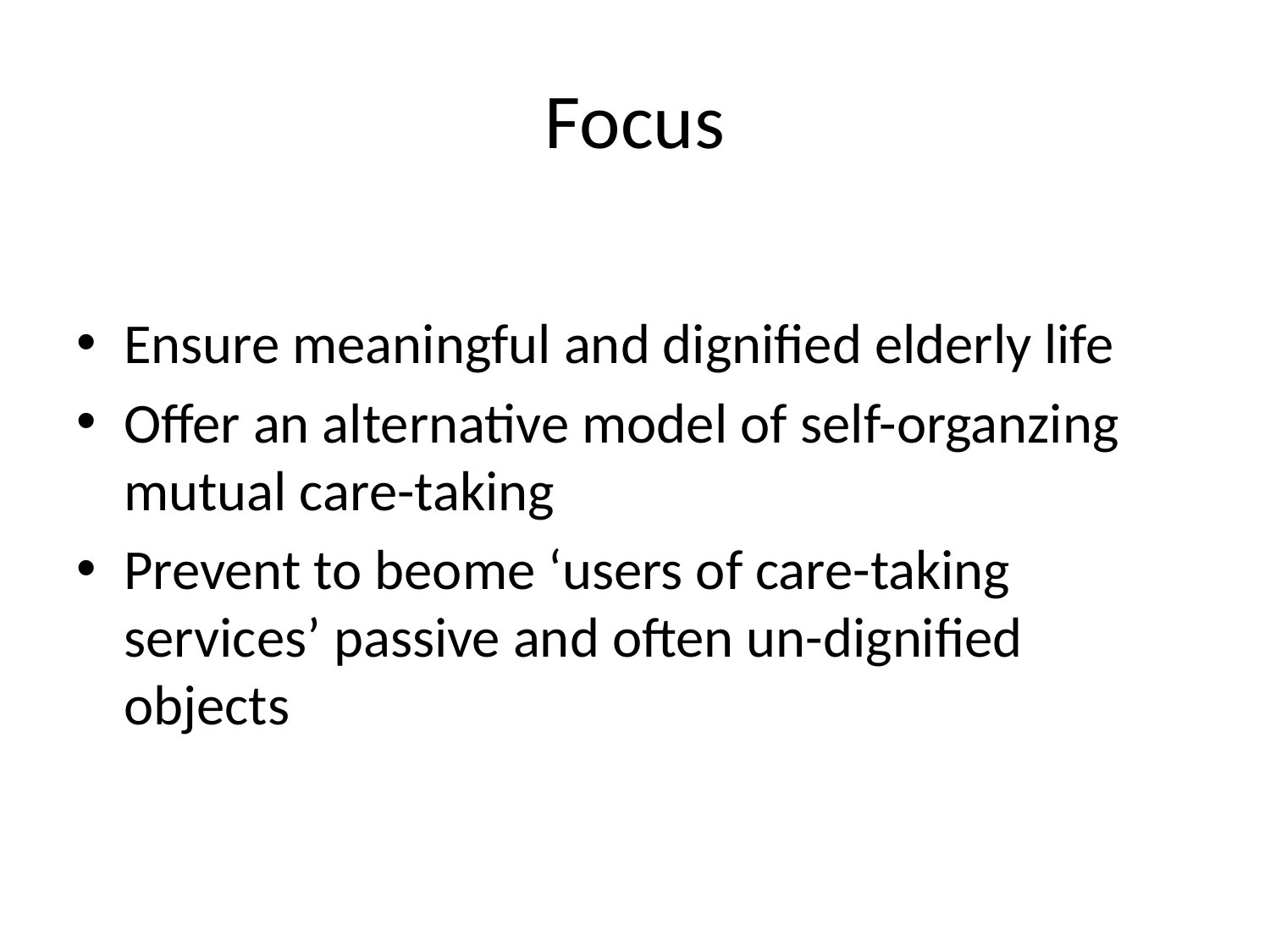

# Focus

Ensure meaningful and dignified elderly life
Offer an alternative model of self-organzing mutual care-taking
Prevent to beome ‘users of care-taking services’ passive and often un-dignified objects